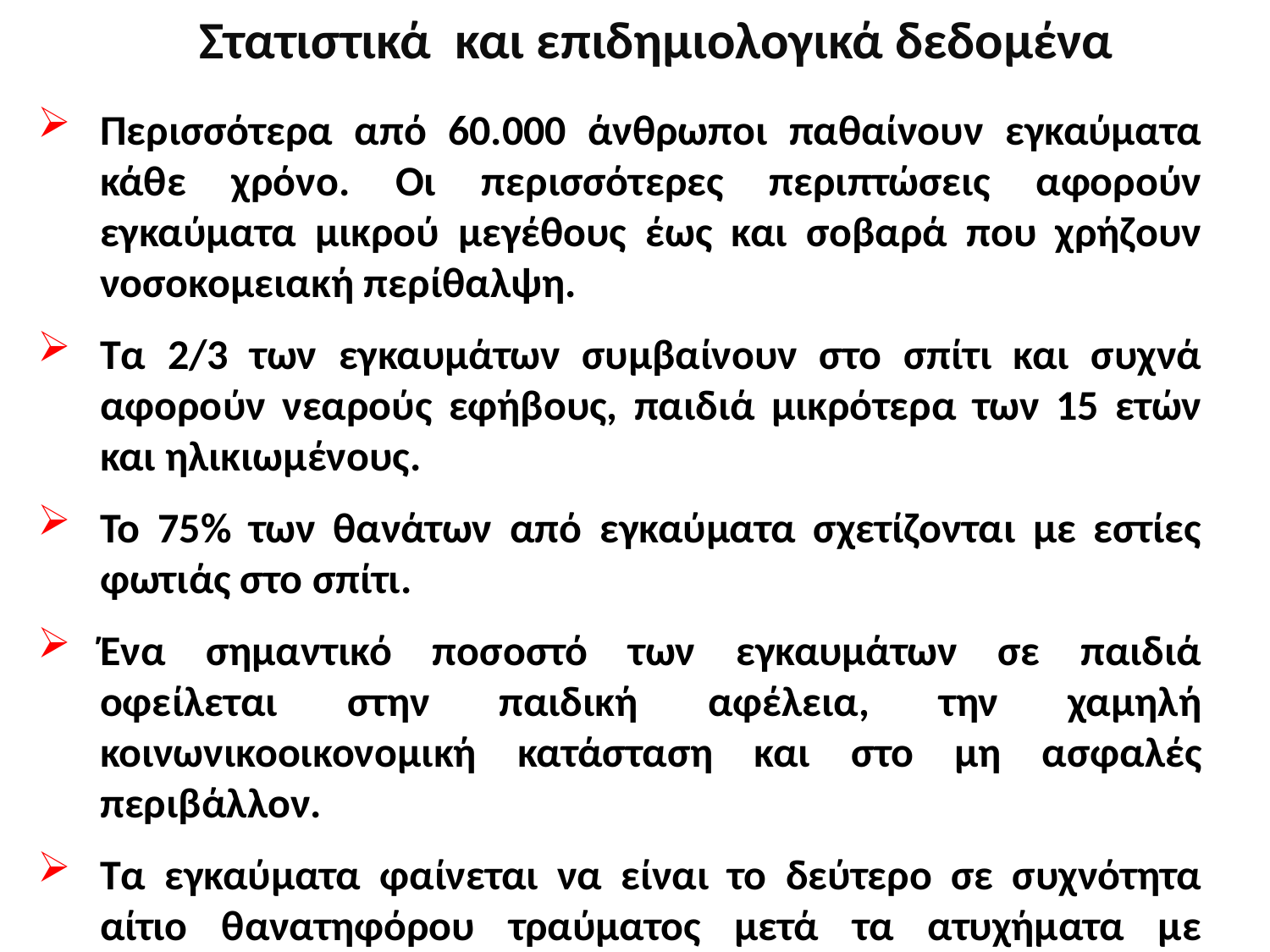

# Στατιστικά  και επιδημιολογικά δεδομένα
Περισσότερα από 60.000 άνθρωποι παθαίνουν εγκαύματα κάθε χρόνο. Οι περισσότερες περιπτώσεις αφορούν εγκαύματα μικρού μεγέθους έως και σοβαρά που χρήζουν νοσοκομειακή περίθαλψη.
Τα 2/3 των εγκαυμάτων συμβαίνουν στο σπίτι και συχνά αφορούν νεαρούς εφήβους, παιδιά μικρότερα των 15 ετών και ηλικιωμένους.
Το 75% των θανάτων από εγκαύματα σχετίζονται με εστίες φωτιάς στο σπίτι.
Ένα σημαντικό ποσοστό των εγκαυμάτων σε παιδιά οφείλεται στην παιδική αφέλεια, την χαμηλή κοινωνικοοικονομική κατάσταση και στο μη ασφαλές περιβάλλον.
Τα εγκαύματα φαίνεται να είναι το δεύτερο σε συχνότητα αίτιο θανατηφόρου τραύματος μετά τα ατυχήματα με δίκυκλο.